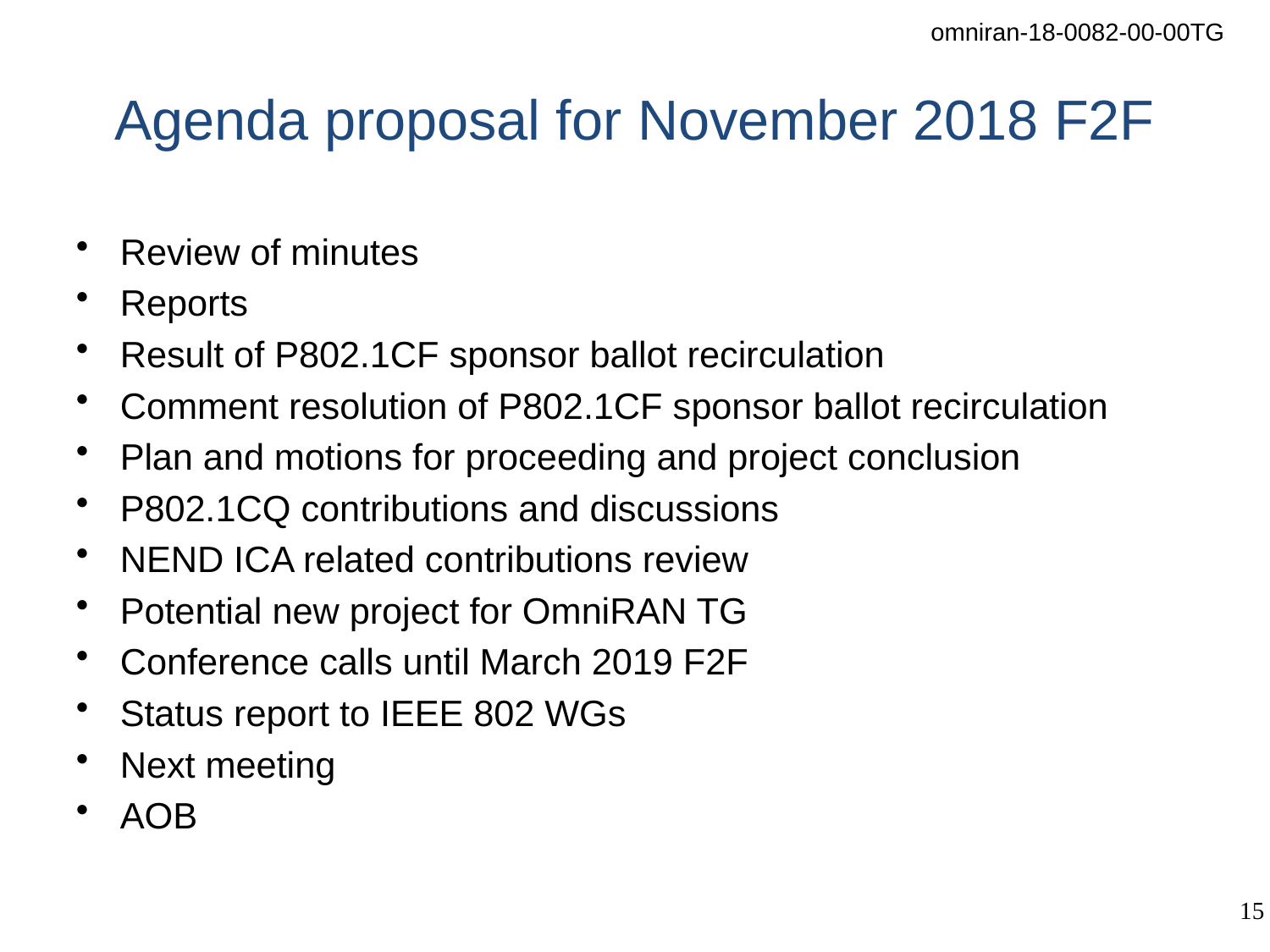

# Agenda proposal for November 2018 F2F
Review of minutes
Reports
Result of P802.1CF sponsor ballot recirculation
Comment resolution of P802.1CF sponsor ballot recirculation
Plan and motions for proceeding and project conclusion
P802.1CQ contributions and discussions
NEND ICA related contributions review
Potential new project for OmniRAN TG
Conference calls until March 2019 F2F
Status report to IEEE 802 WGs
Next meeting
AOB